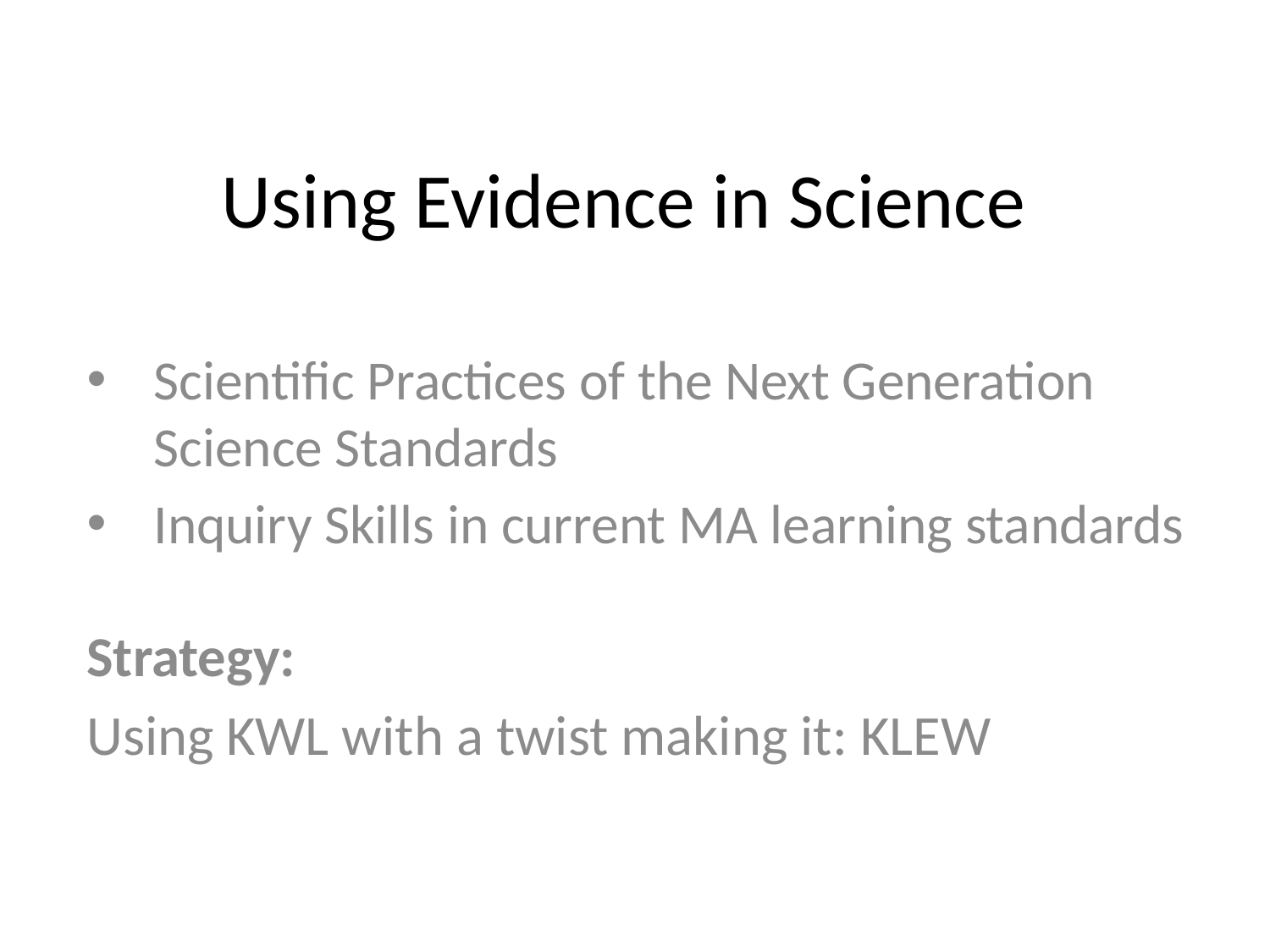

# Using Evidence in Science
Scientific Practices of the Next Generation Science Standards
Inquiry Skills in current MA learning standards

Strategy:
Using KWL with a twist making it: KLEW